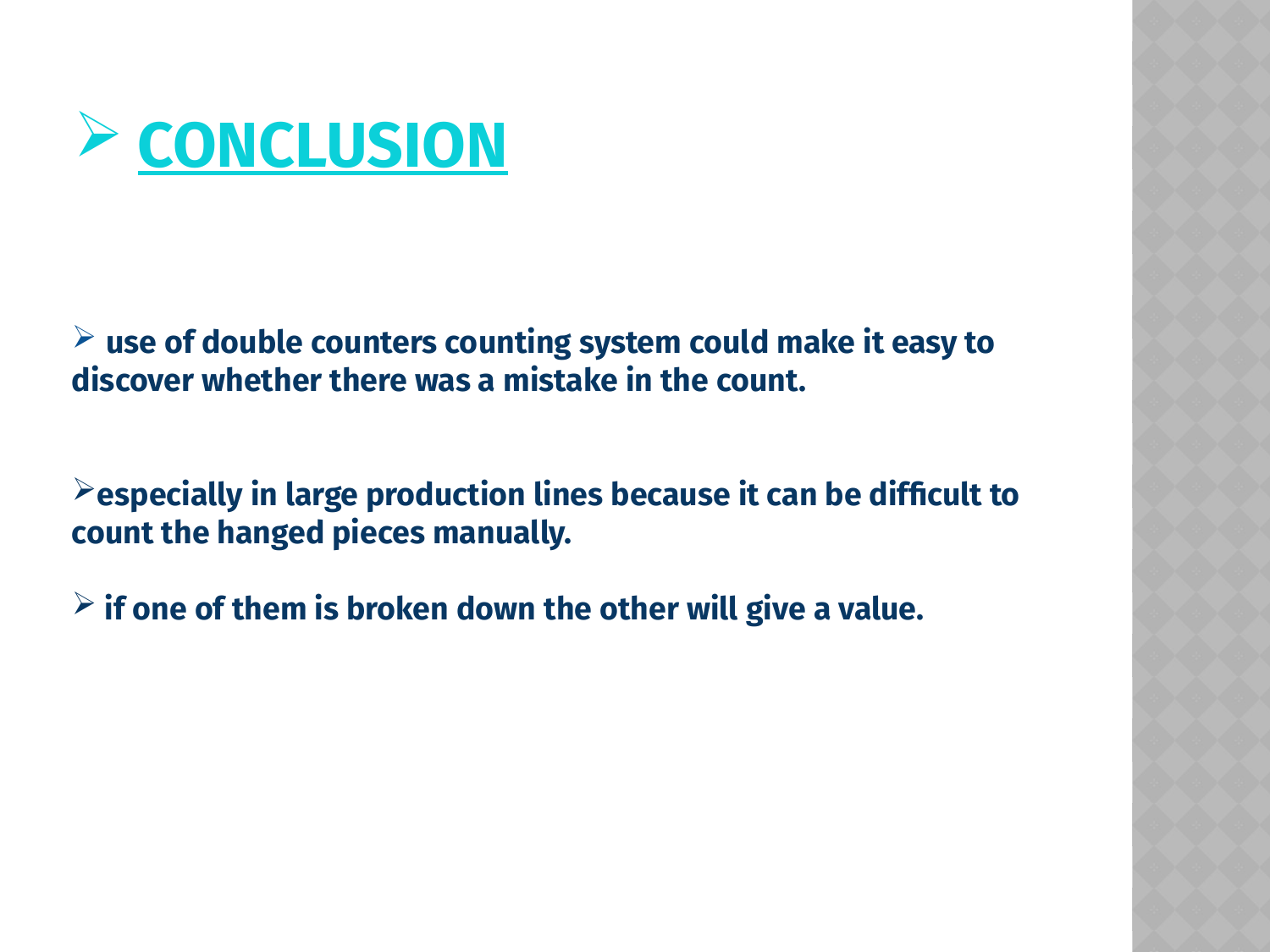

conclusion

 use of double counters counting system could make it easy to discover whether there was a mistake in the count.

especially in large production lines because it can be difficult to count the hanged pieces manually.

 if one of them is broken down the other will give a value.